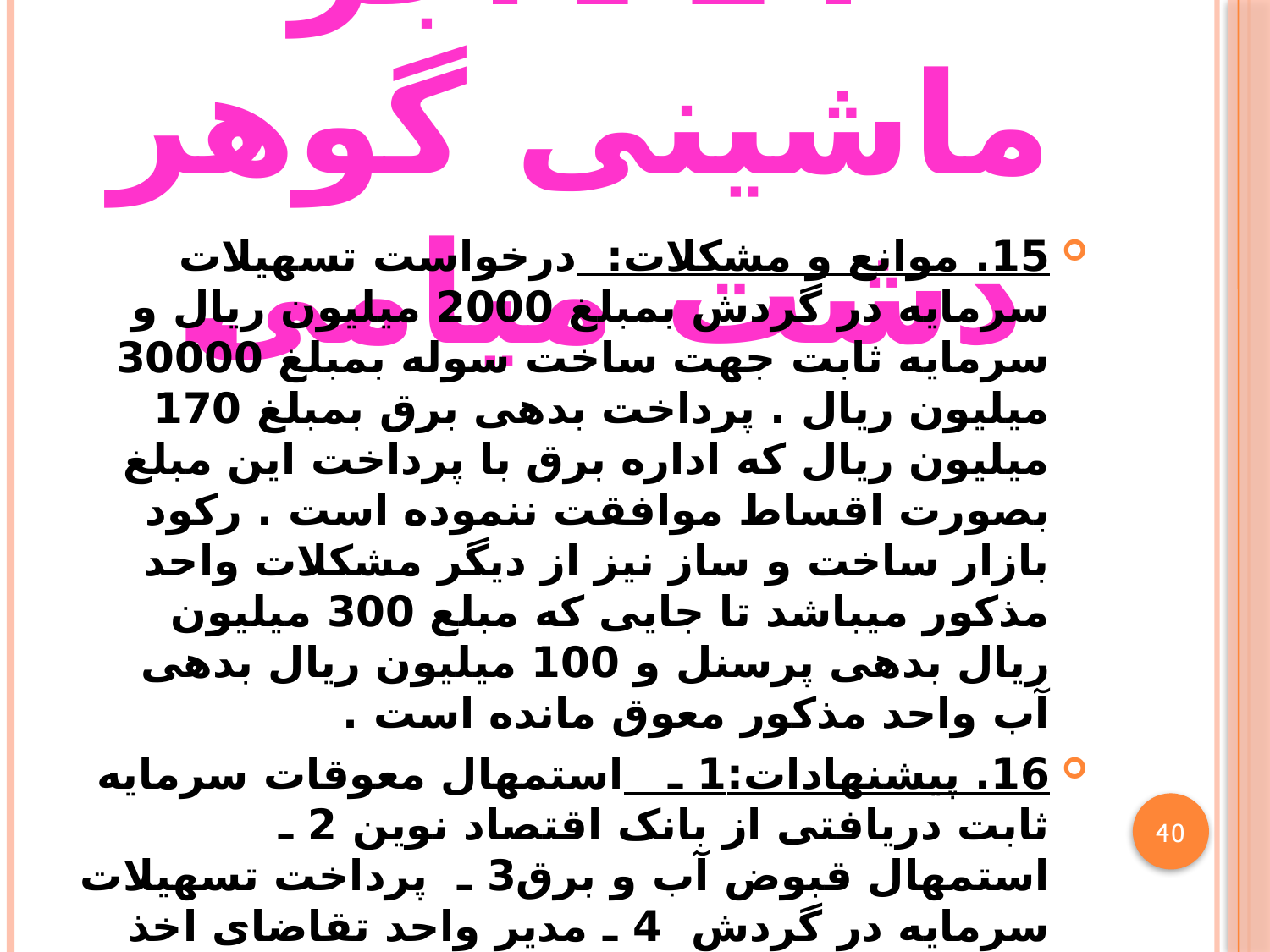

# 14 ـ آجر ماشینی گوهر دشت میامی
15. موانع و مشکلات:  درخواست تسهیلات سرمایه در گردش بمبلغ 2000 میلیون ریال و سرمایه ثابت جهت ساخت سوله بمبلغ 30000 میلیون ریال . پرداخت بدهی برق بمبلغ 170 میلیون ریال که اداره برق با پرداخت این مبلغ بصورت اقساط موافقت ننموده است . رکود بازار ساخت و ساز نیز از دیگر مشکلات واحد مذکور میباشد تا جایی که مبلع 300 میلیون ریال بدهی پرسنل و 100 میلیون ریال بدهی آب واحد مذکور معوق مانده است .
16. پیشنهادات:1 ـ   استمهال معوقات سرمایه ثابت دریافتی از بانک اقتصاد نوین 2 ـ  استمهال قبوض آب و برق3 ـ  پرداخت تسهیلات سرمایه در گردش  4 ـ مدیر واحد تقاضای اخذ تسهیلات جهت اجرای طرح توسعه بمنظور تولید آجر سفال  با ابعاد مختلف را دارد

40